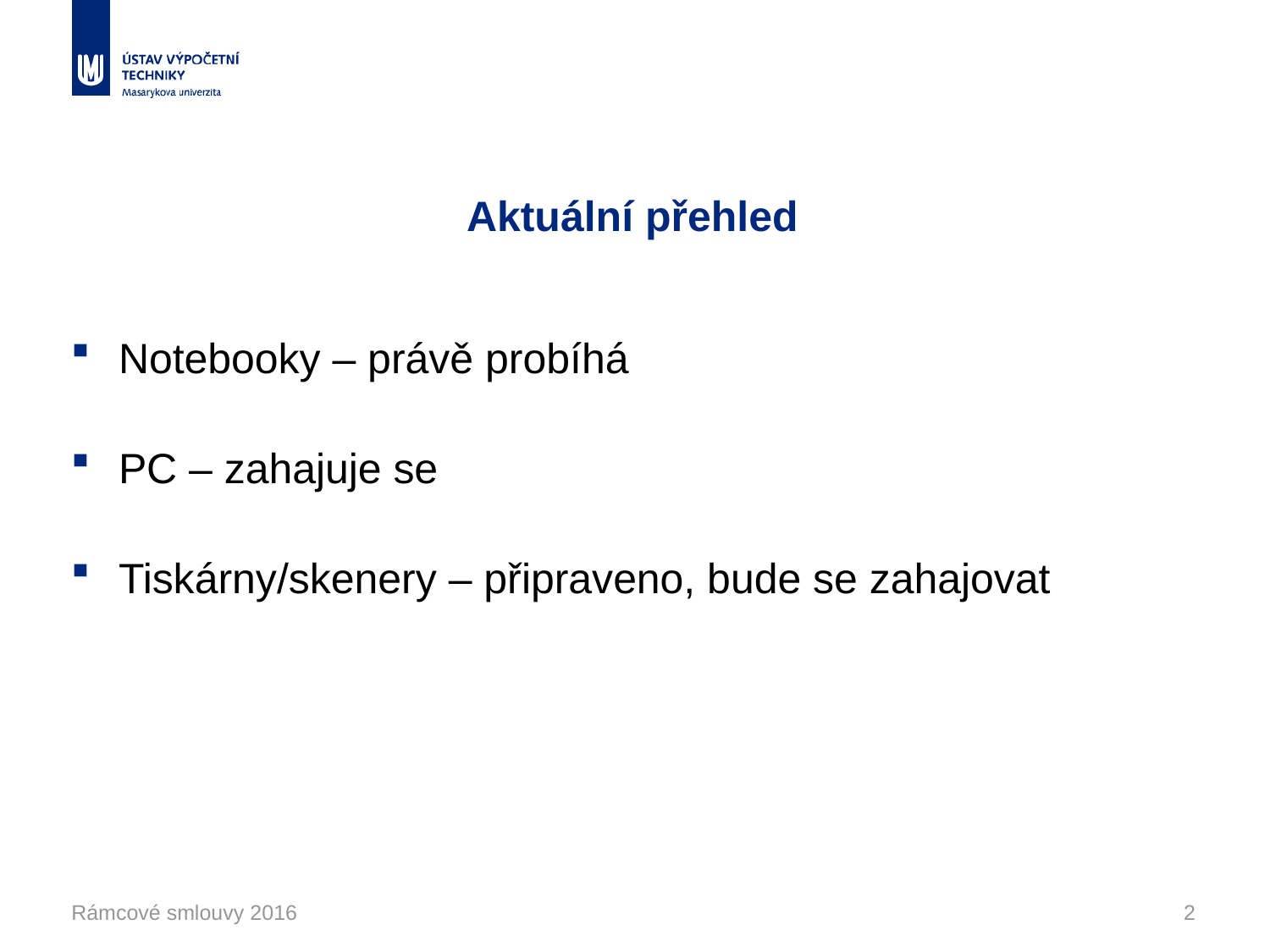

# Aktuální přehled
Notebooky – právě probíhá
PC – zahajuje se
Tiskárny/skenery – připraveno, bude se zahajovat
Rámcové smlouvy 2016
2